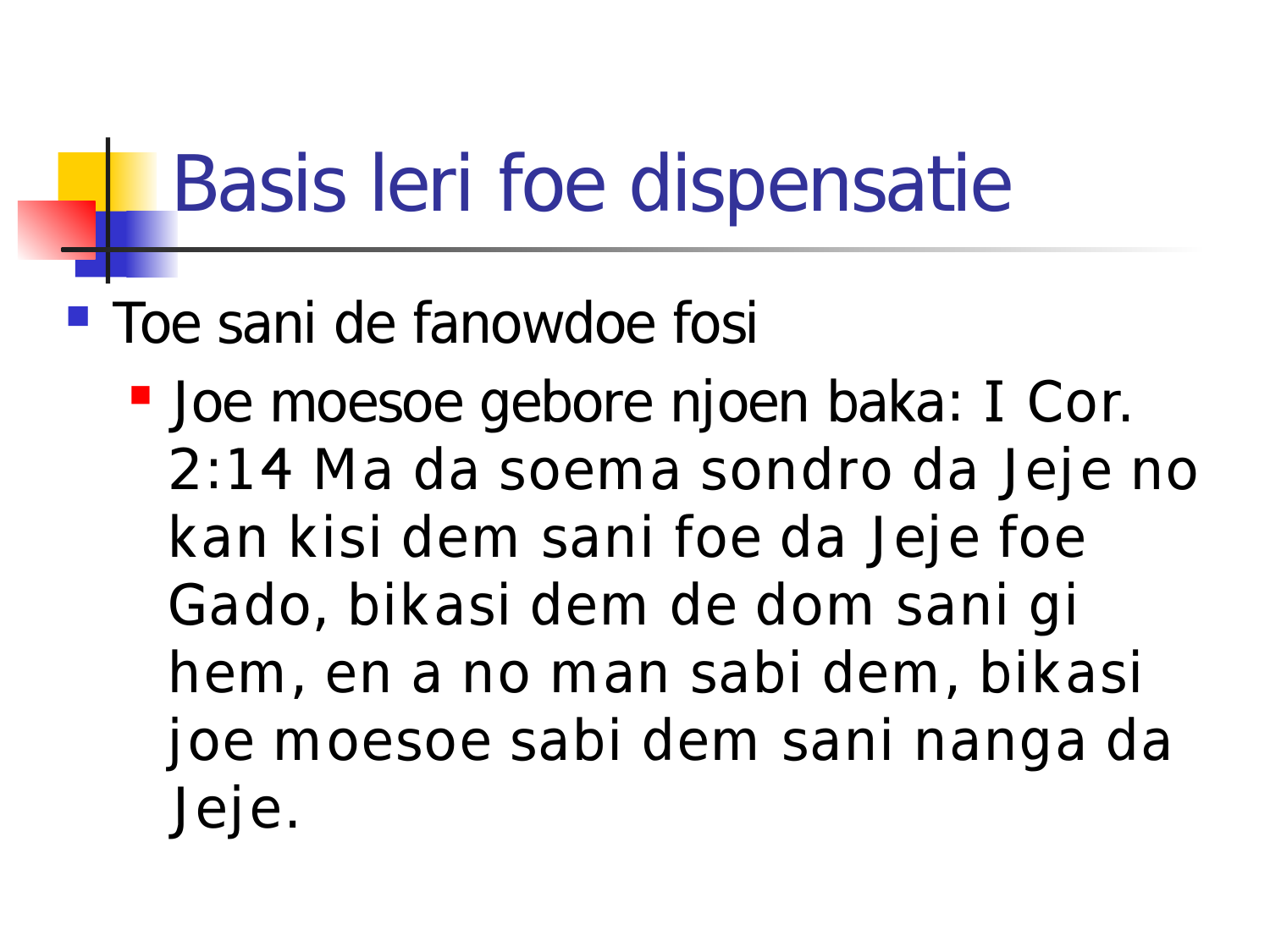

# Basis leri foe dispensatie
Toe sani de fanowdoe fosi
Joe moesoe gebore njoen baka: I Cor. 2:14 Ma da soema sondro da Jeje no kan kisi dem sani foe da Jeje foe Gado, bikasi dem de dom sani gi hem, en a no man sabi dem, bikasi joe moesoe sabi dem sani nanga da Jeje.